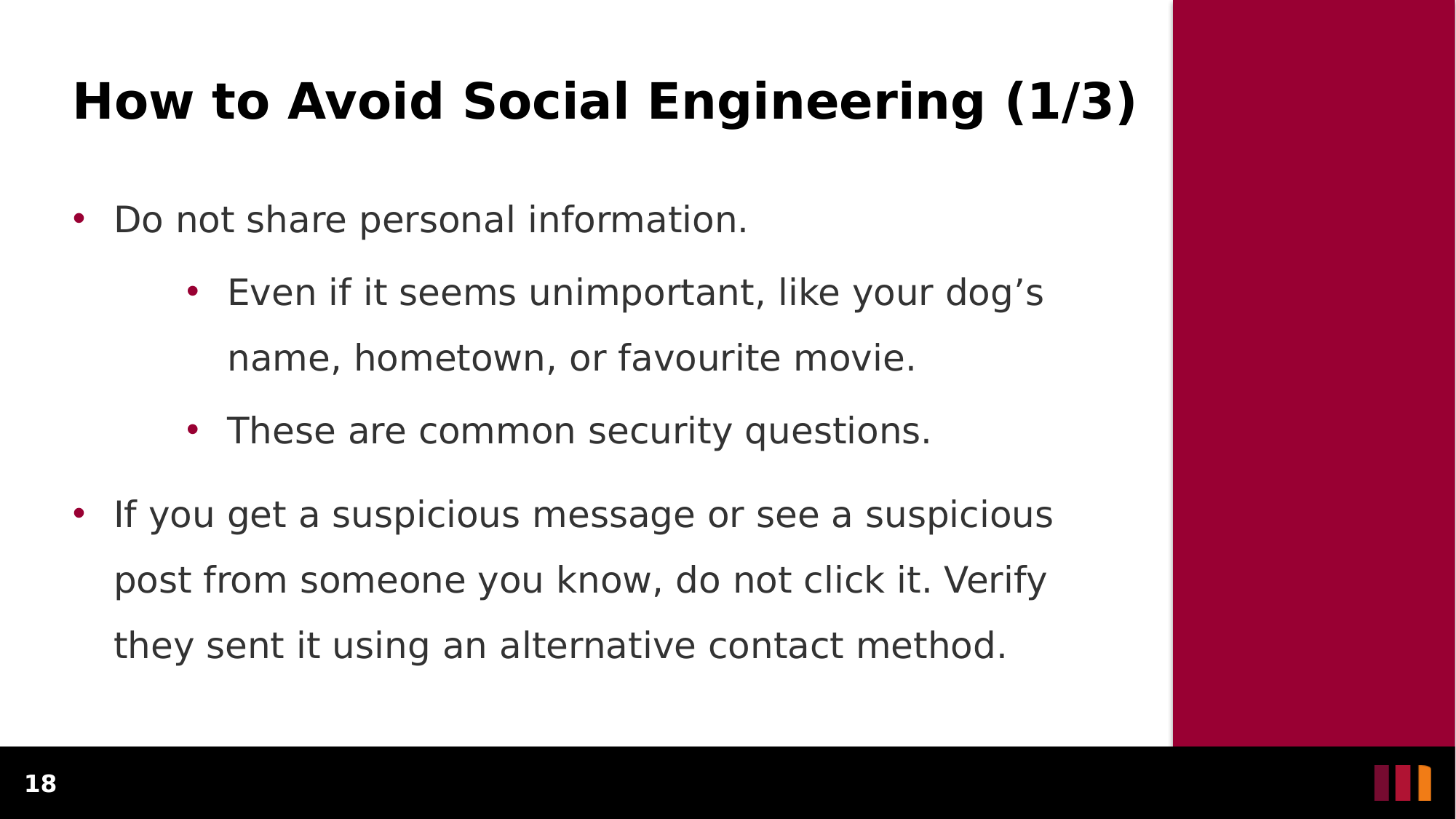

# How to Avoid Social Engineering (1/3)
Do not share personal information.
Even if it seems unimportant, like your dog’s name, hometown, or favourite movie.
These are common security questions.
If you get a suspicious message or see a suspicious post from someone you know, do not click it. Verify they sent it using an alternative contact method.
18